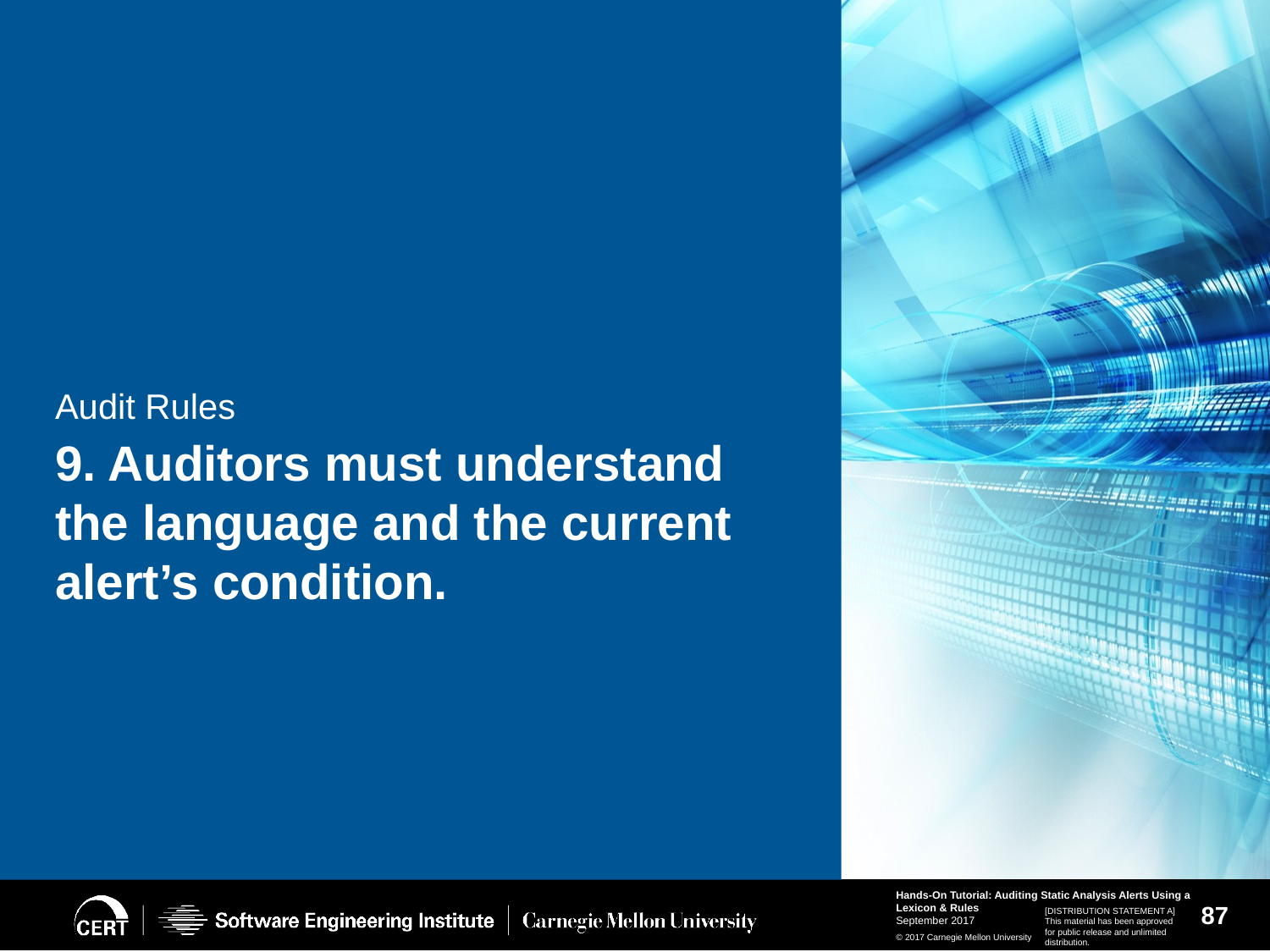

# Audit Rules
9. Auditors must understand the language and the current alert’s condition.